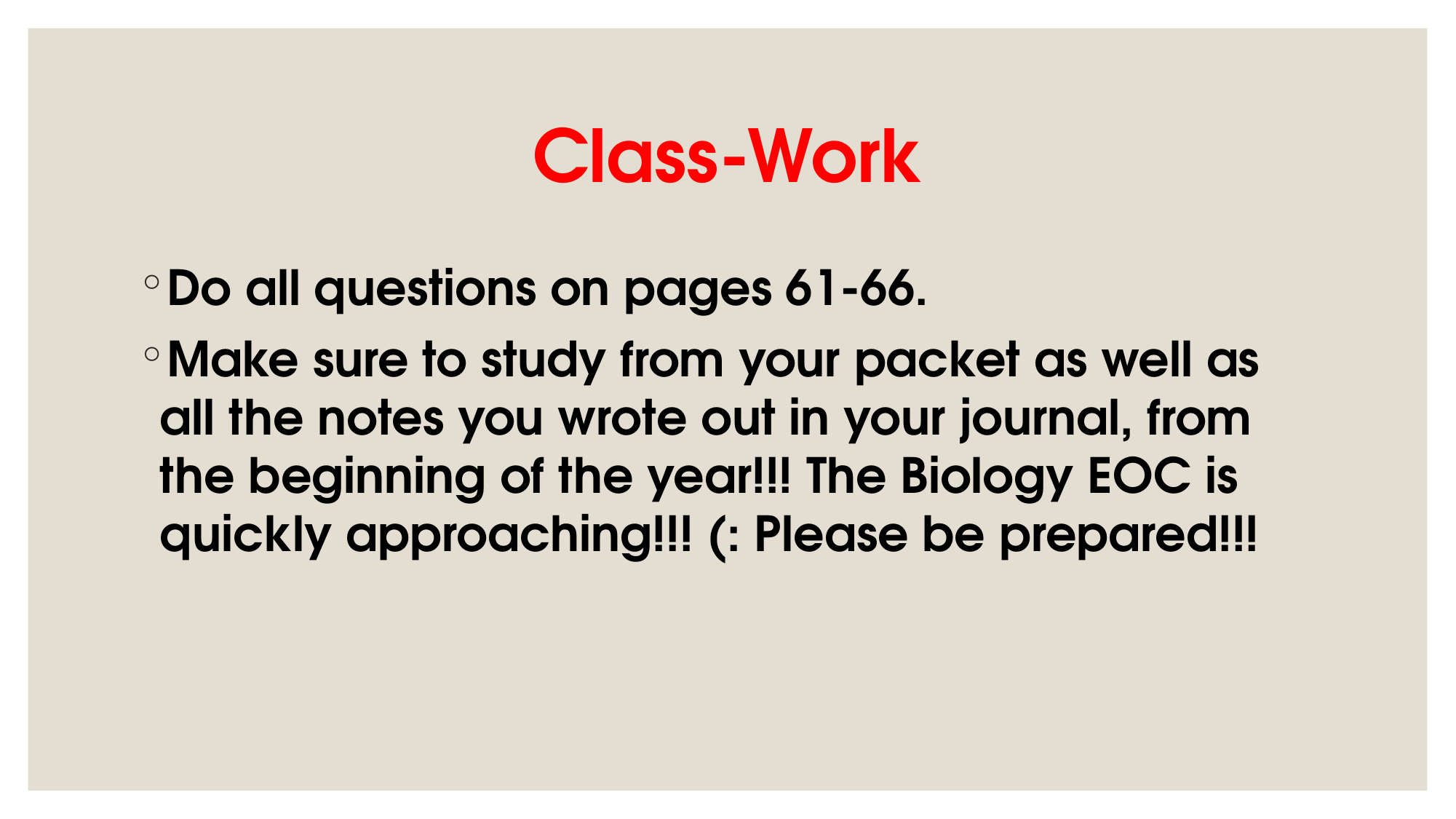

# Class-Work
Do all questions on pages 61-66.
Make sure to study from your packet as well as all the notes you wrote out in your journal, from the beginning of the year!!! The Biology EOC is quickly approaching!!! (: Please be prepared!!!